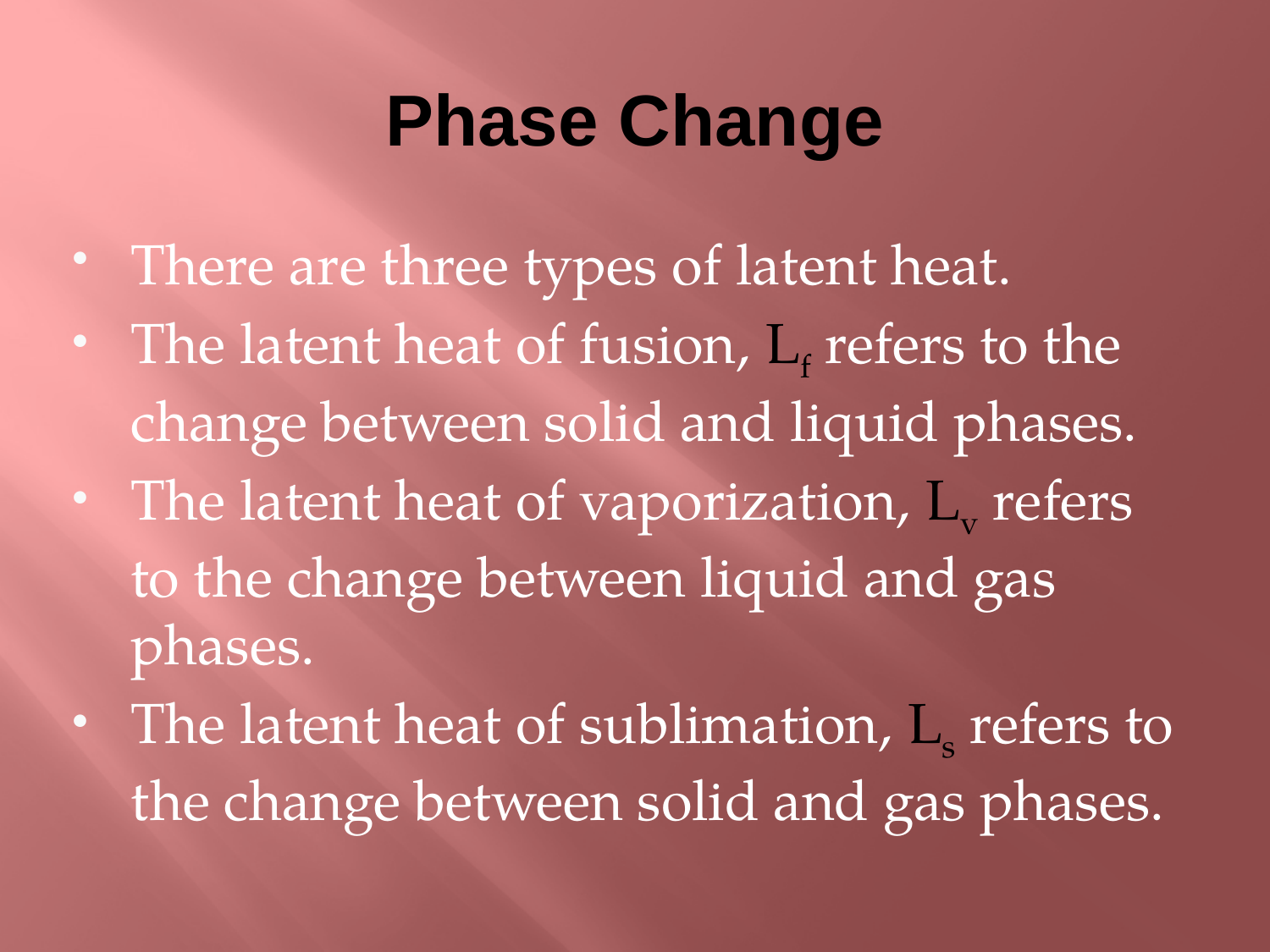

# Phase Change
There are three types of latent heat.
The latent heat of fusion, Lf refers to the change between solid and liquid phases.
The latent heat of vaporization, Lv refers to the change between liquid and gas phases.
The latent heat of sublimation, Ls refers to the change between solid and gas phases.